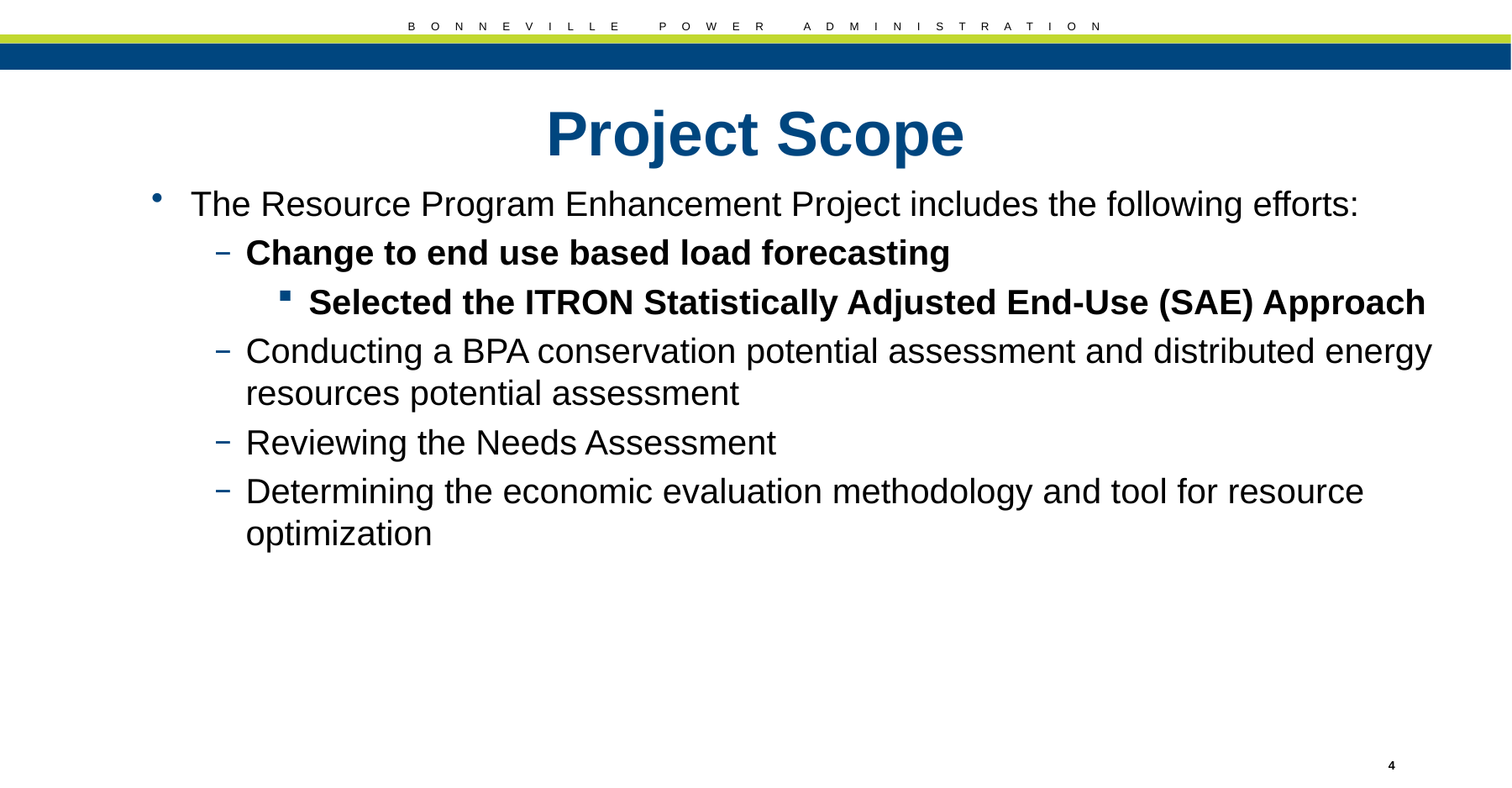

# Project Scope
The Resource Program Enhancement Project includes the following efforts:
Change to end use based load forecasting
Selected the ITRON Statistically Adjusted End-Use (SAE) Approach
Conducting a BPA conservation potential assessment and distributed energy resources potential assessment
Reviewing the Needs Assessment
Determining the economic evaluation methodology and tool for resource optimization

4